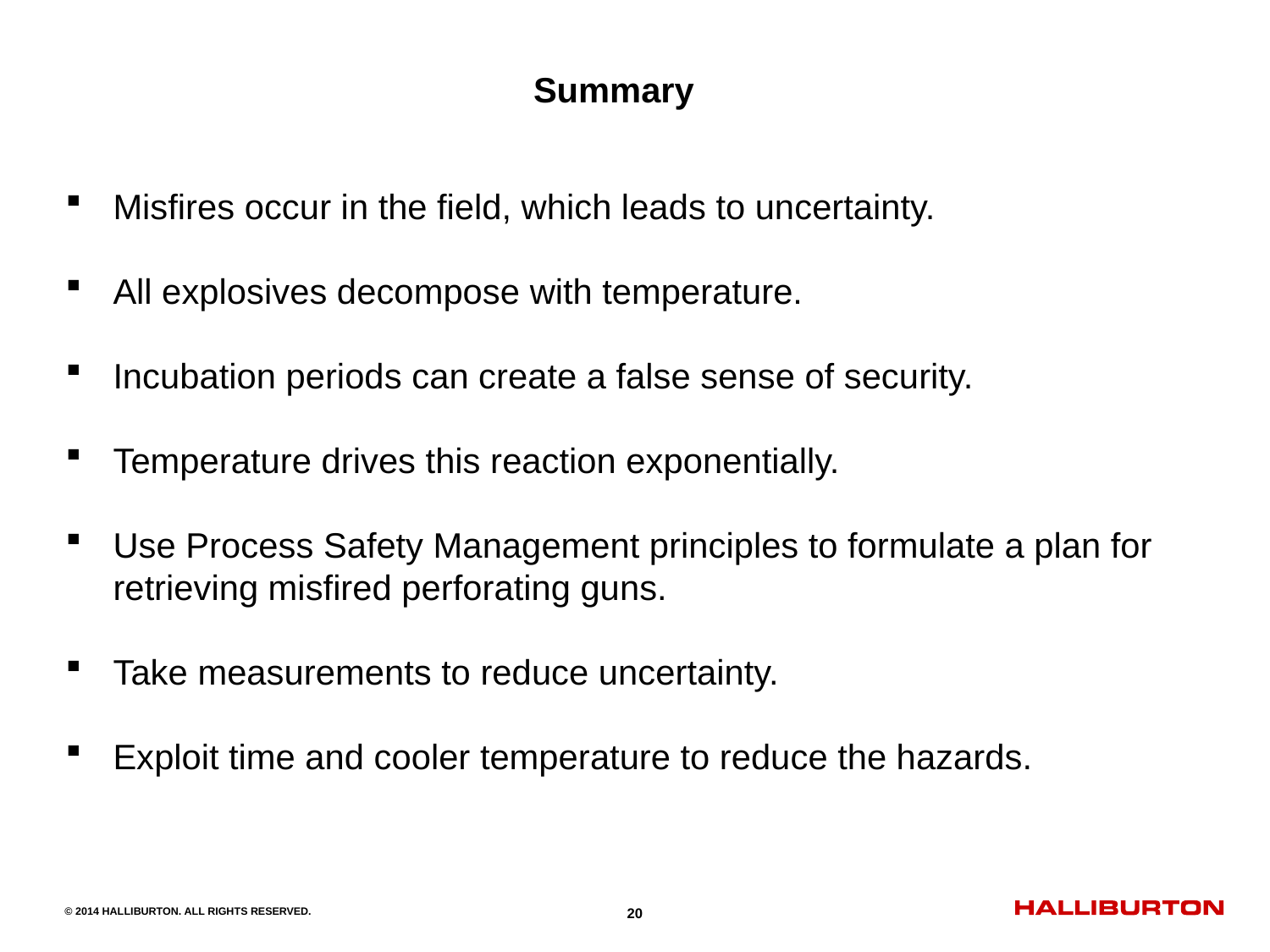

Summary
Misfires occur in the field, which leads to uncertainty.

All explosives decompose with temperature.

Incubation periods can create a false sense of security.

Temperature drives this reaction exponentially.

Use Process Safety Management principles to formulate a plan for retrieving misfired perforating guns.

Take measurements to reduce uncertainty.

Exploit time and cooler temperature to reduce the hazards.